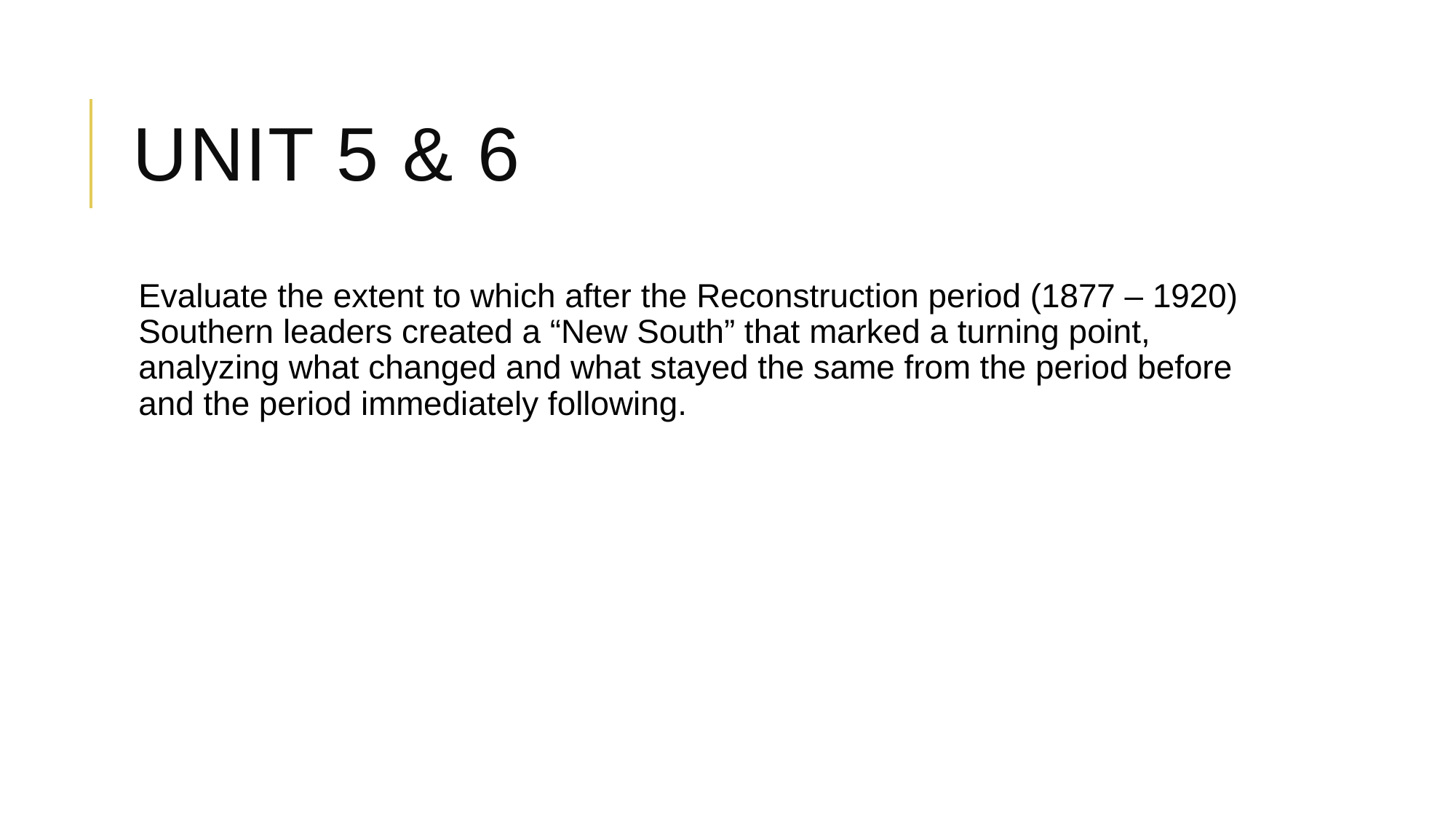

# Unit 5 & 6
Evaluate the extent to which after the Reconstruction period (1877 – 1920) Southern leaders created a “New South” that marked a turning point, analyzing what changed and what stayed the same from the period before and the period immediately following.